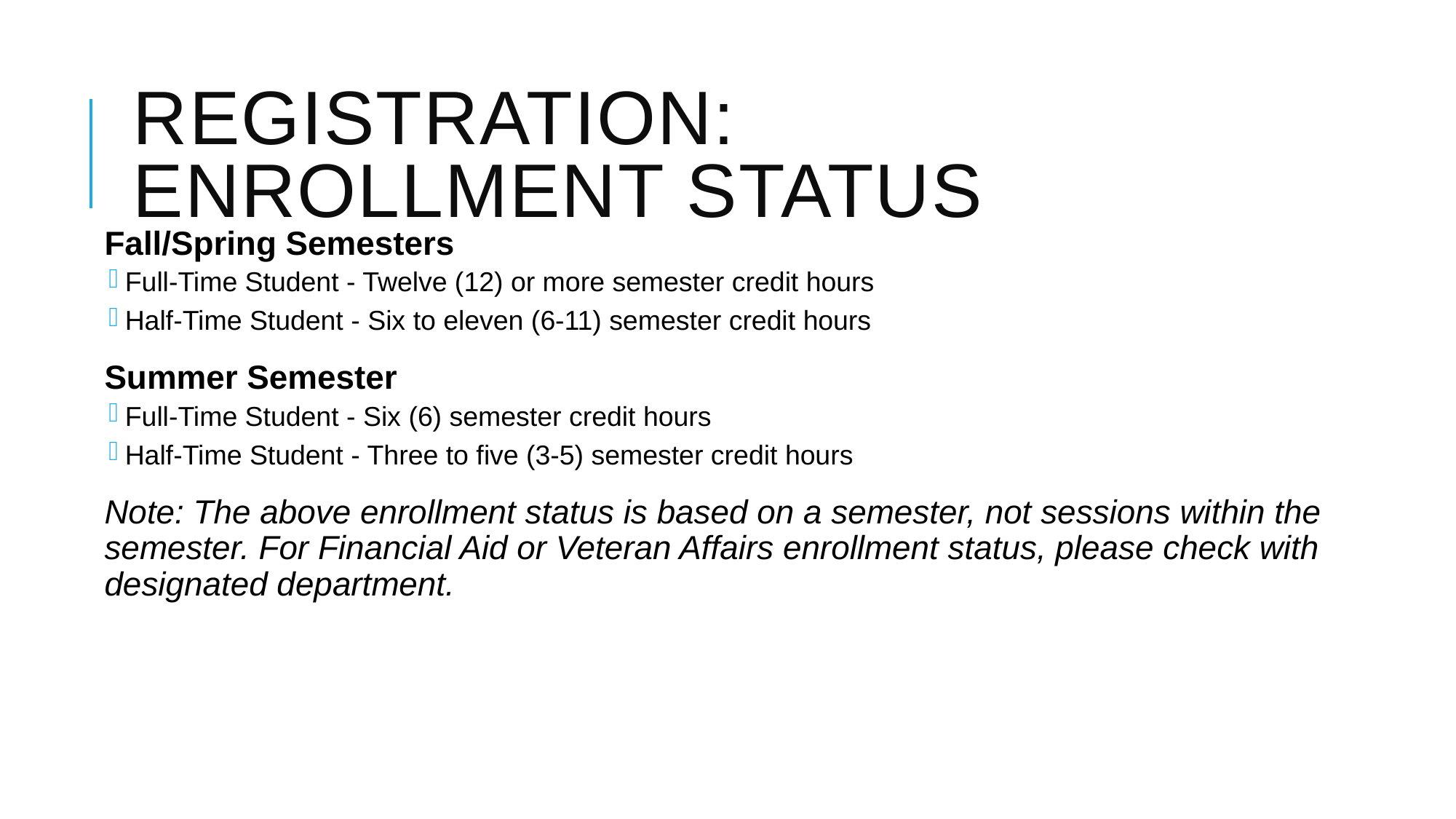

# Registration: enrollment status
Fall/Spring Semesters
Full-Time Student - Twelve (12) or more semester credit hours
Half-Time Student - Six to eleven (6-11) semester credit hours
Summer Semester
Full-Time Student - Six (6) semester credit hours
Half-Time Student - Three to five (3-5) semester credit hours
Note: The above enrollment status is based on a semester, not sessions within the semester. For Financial Aid or Veteran Affairs enrollment status, please check with designated department.